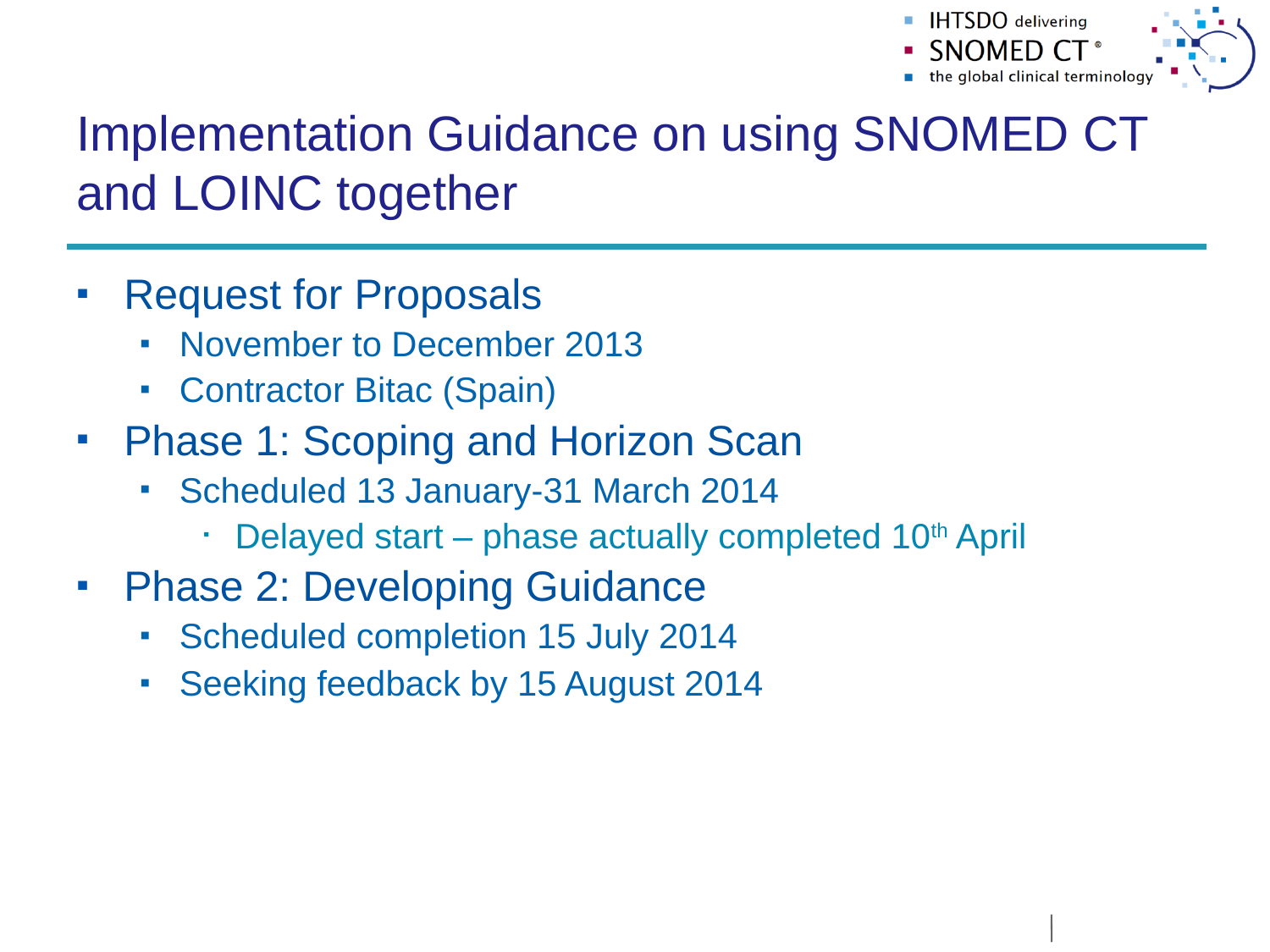

# Implementation Guidance on using SNOMED CT and LOINC together
Request for Proposals
November to December 2013
Contractor Bitac (Spain)
Phase 1: Scoping and Horizon Scan
Scheduled 13 January-31 March 2014
Delayed start – phase actually completed 10th April
Phase 2: Developing Guidance
Scheduled completion 15 July 2014
Seeking feedback by 15 August 2014